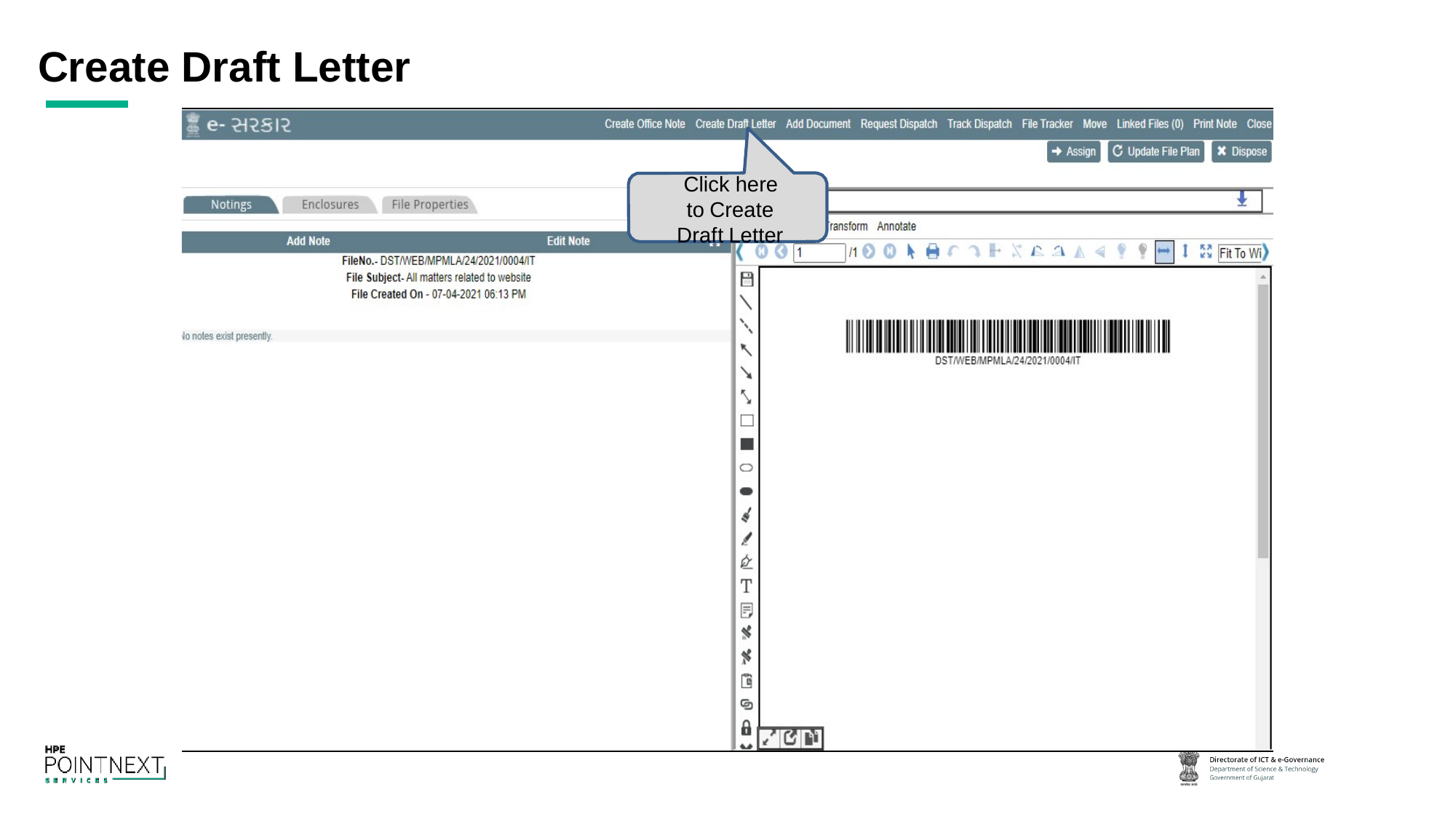

# Create Draft Letter

Click here to Create Draft Letter